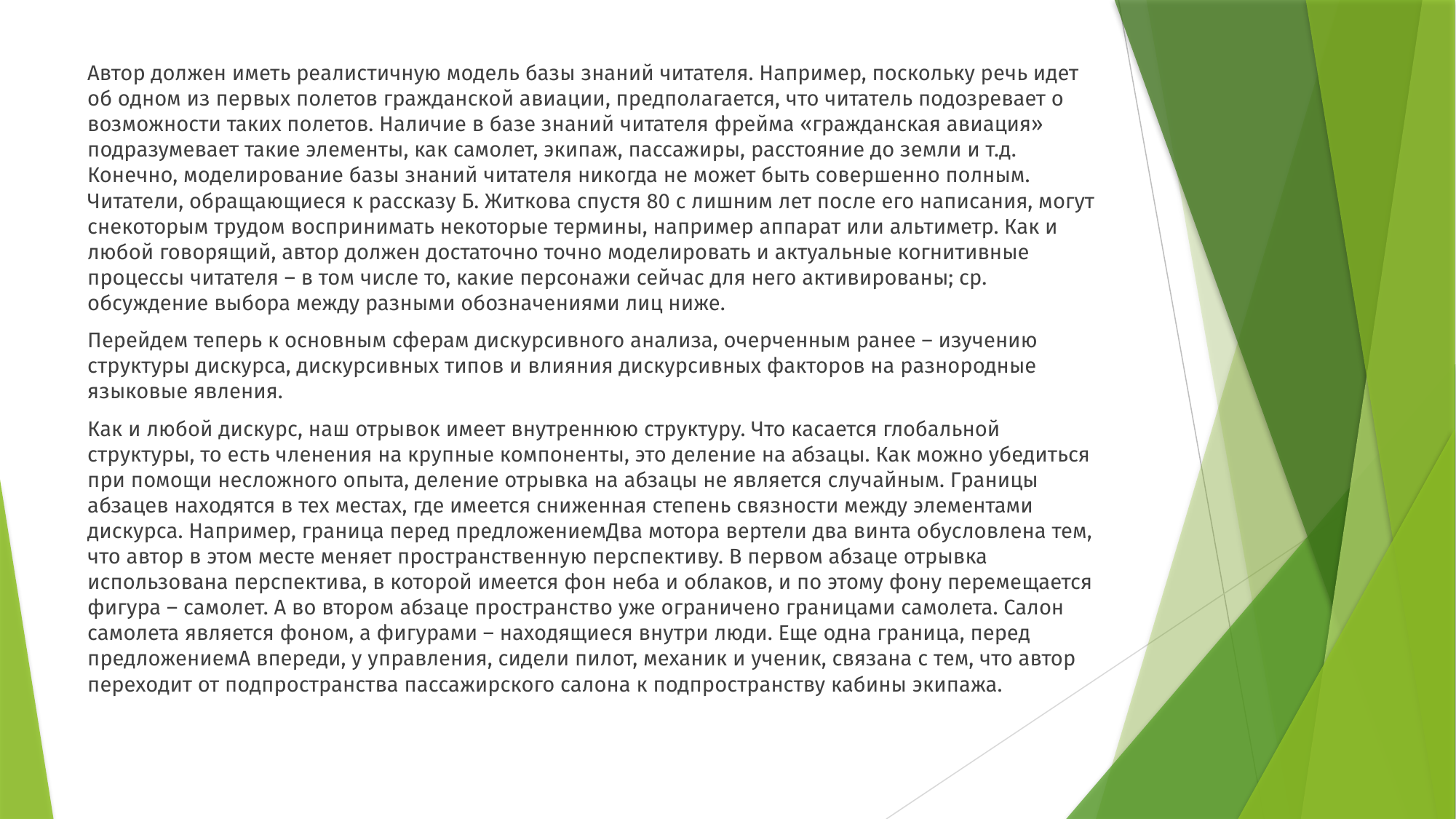

Автор должен иметь реалистичную модель базы знаний читателя. Например, поскольку речь идет об одном из первых полетов гражданской авиации, предполагается, что читатель подозревает о возможности таких полетов. Наличие в базе знаний читателя фрейма «гражданская авиация» подразумевает такие элементы, как самолет, экипаж, пассажиры, расстояние до земли и т.д. Конечно, моделирование базы знаний читателя никогда не может быть совершенно полным. Читатели, обращающиеся к рассказу Б. Житкова спустя 80 с лишним лет после его написания, могут снекоторым трудом воспринимать некоторые термины, например аппарат или альтиметр. Как и любой говорящий, автор должен достаточно точно моделировать и актуальные когнитивные процессы читателя – в том числе то, какие персонажи сейчас для него активированы; ср. обсуждение выбора между разными обозначениями лиц ниже.
Перейдем теперь к основным сферам дискурсивного анализа, очерченным ранее – изучению структуры дискурса, дискурсивных типов и влияния дискурсивных факторов на разнородные языковые явления.
Как и любой дискурс, наш отрывок имеет внутреннюю структуру. Что касается глобальной структуры, то есть членения на крупные компоненты, это деление на абзацы. Как можно убедиться при помощи несложного опыта, деление отрывка на абзацы не является случайным. Границы абзацев находятся в тех местах, где имеется сниженная степень связности между элементами дискурса. Например, граница перед предложениемДва мотора вертели два винта обусловлена тем, что автор в этом месте меняет пространственную перспективу. В первом абзаце отрывка использована перспектива, в которой имеется фон неба и облаков, и по этому фону перемещается фигура – самолет. А во втором абзаце пространство уже ограничено границами самолета. Салон самолета является фоном, а фигурами – находящиеся внутри люди. Еще одна граница, перед предложениемА впереди, у управления, сидели пилот, механик и ученик, связана с тем, что автор переходит от подпространства пассажирского салона к подпространству кабины экипажа.